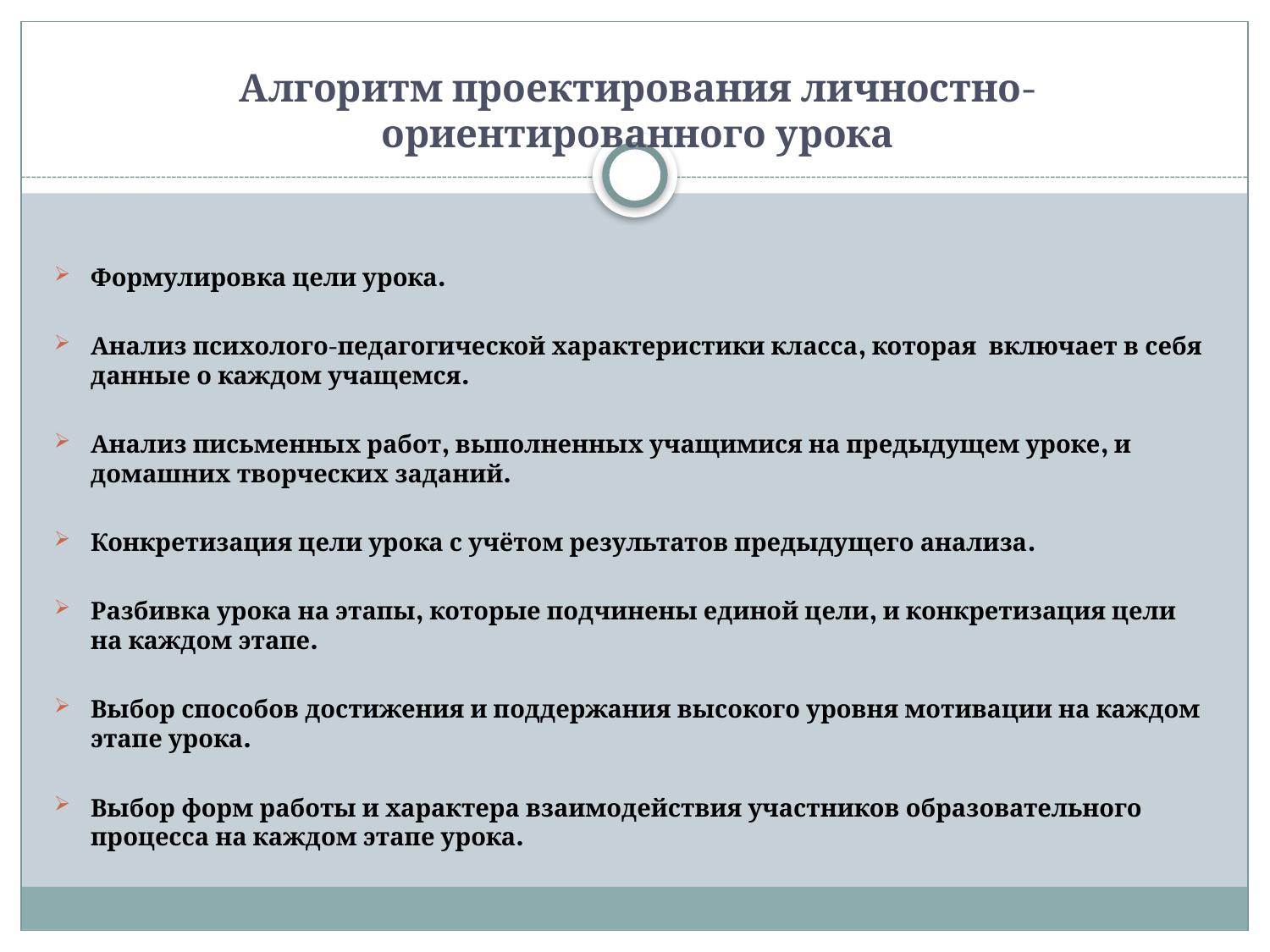

# Алгоритм проектирования личностно-ориентированного урока

Формулировка цели урока.

Анализ психолого-педагогической характеристики класса, которая  включает в себя данные о каждом учащемся.

Анализ письменных работ, выполненных учащимися на предыдущем уроке, и домашних творческих заданий.

Конкретизация цели урока с учётом результатов предыдущего анализа.

Разбивка урока на этапы, которые подчинены единой цели, и конкретизация цели на каждом этапе.

Выбор способов достижения и поддержания высокого уровня мотивации на каждом этапе урока.

Выбор форм работы и характера взаимодействия участников образовательного процесса на каждом этапе урока.